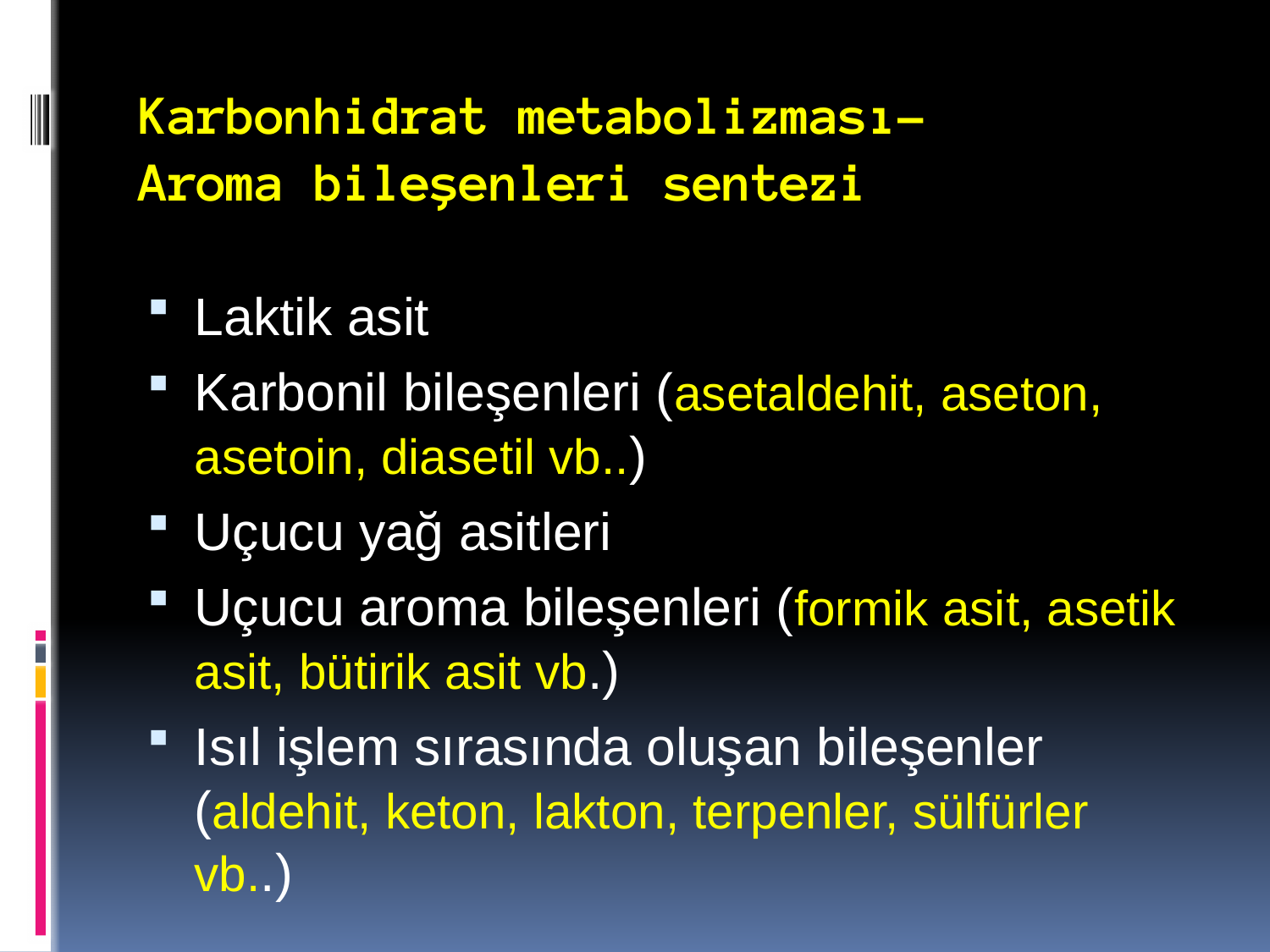

# Karbonhidrat metabolizması- Aroma bileşenleri sentezi
Laktik asit
Karbonil bileşenleri (asetaldehit, aseton, asetoin, diasetil vb..)
Uçucu yağ asitleri
Uçucu aroma bileşenleri (formik asit, asetik asit, bütirik asit vb.)
Isıl işlem sırasında oluşan bileşenler (aldehit, keton, lakton, terpenler, sülfürler vb..)